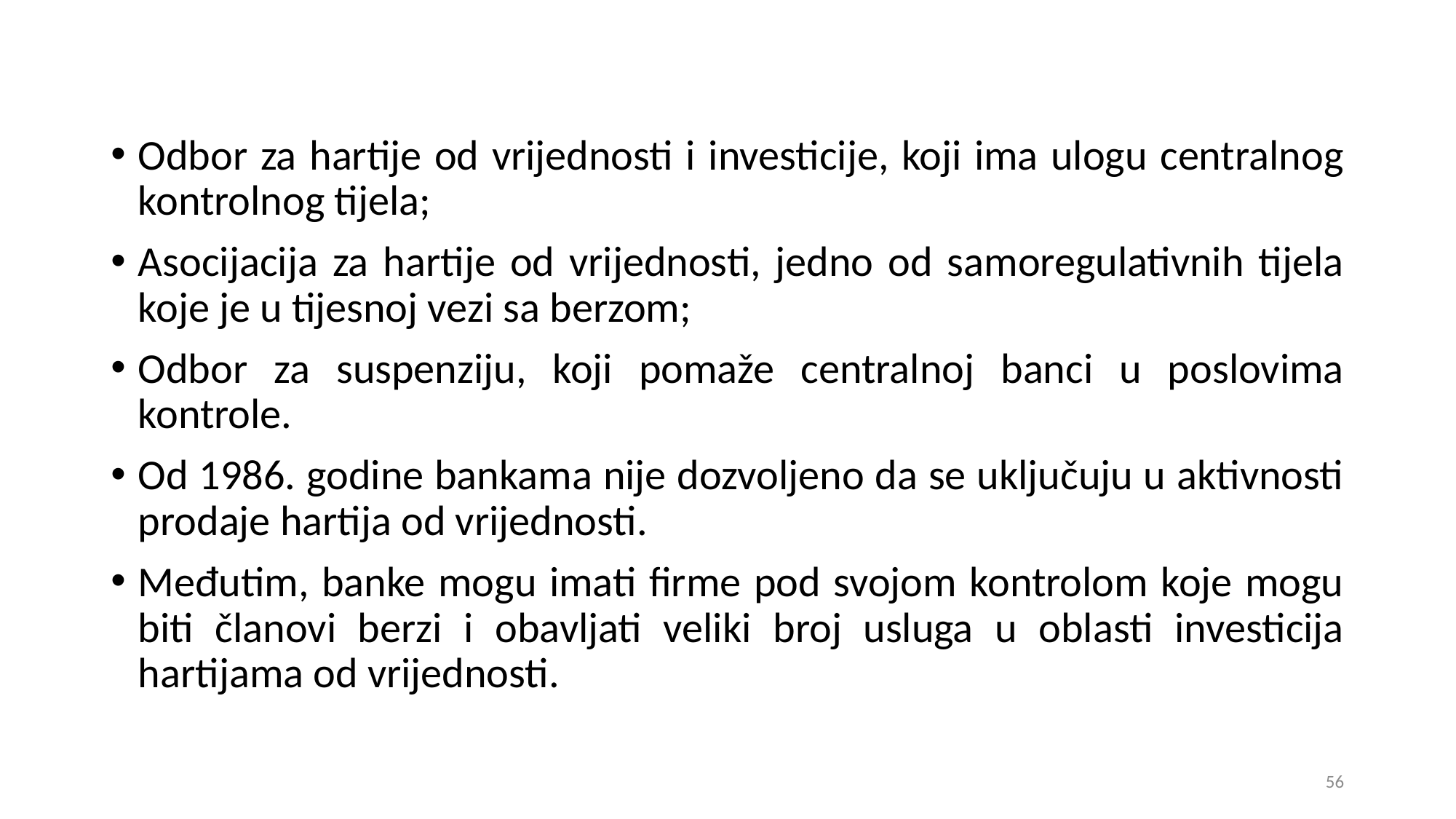

Odbor za hartije od vrijednosti i investicije, koji ima ulogu centralnog kontrolnog tijela;
Asocijacija za hartije od vrijednosti, jedno od samoregulativnih tijela koje je u tijesnoj vezi sa berzom;
Odbor za suspenziju, koji pomaže centralnoj banci u poslovima kontrole.
Od 1986. godine bankama nije dozvoljeno da se uključuju u aktivnosti prodaje hartija od vrijednosti.
Međutim, banke mogu imati firme pod svojom kontrolom koje mogu biti članovi berzi i obavljati veliki broj usluga u oblasti investicija hartijama od vrijednosti.

56